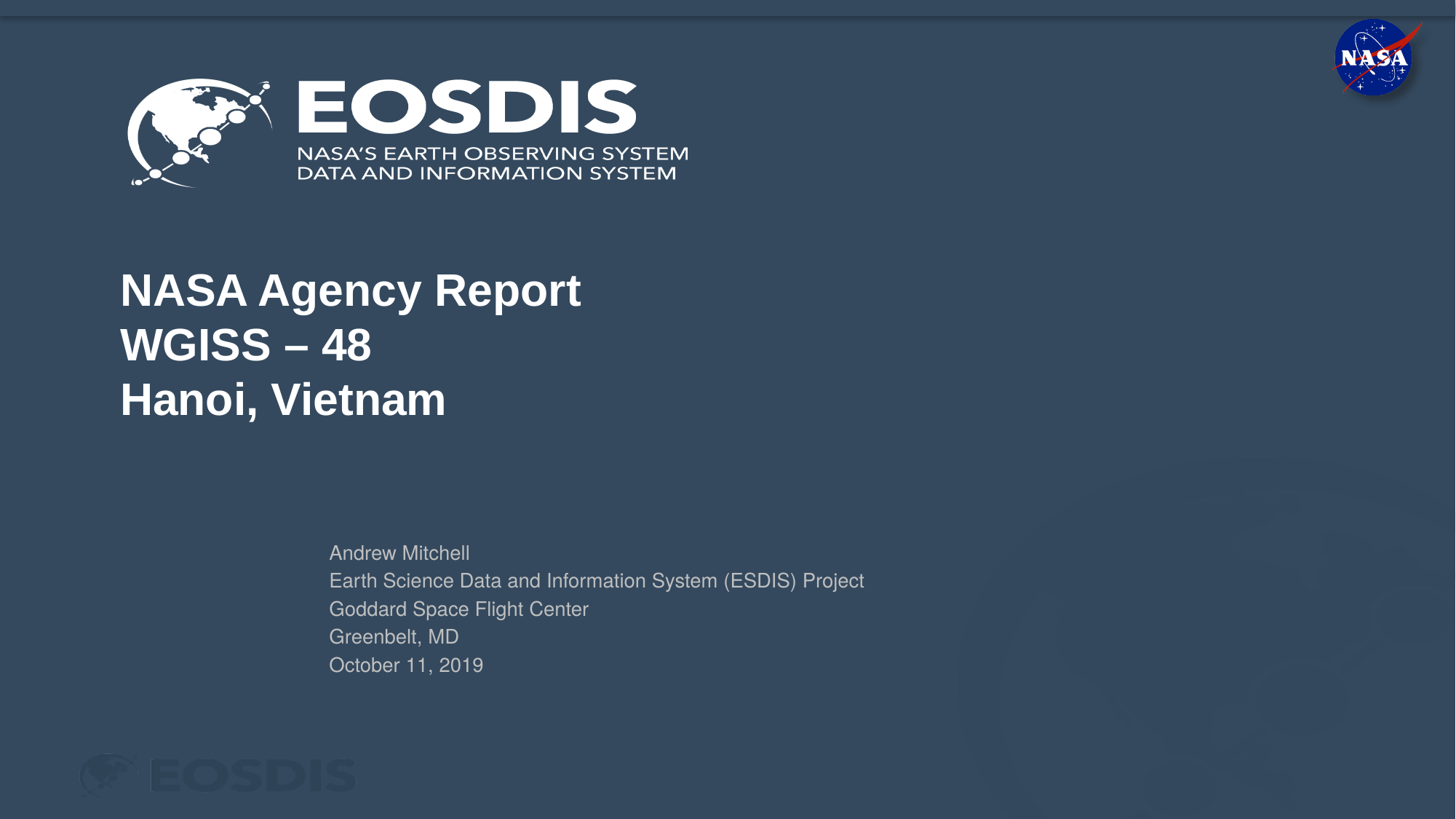

# NASA Agency Report WGISS – 48 Hanoi, Vietnam
Andrew Mitchell
Earth Science Data and Information System (ESDIS) Project
Goddard Space Flight Center
Greenbelt, MD
October 11, 2019